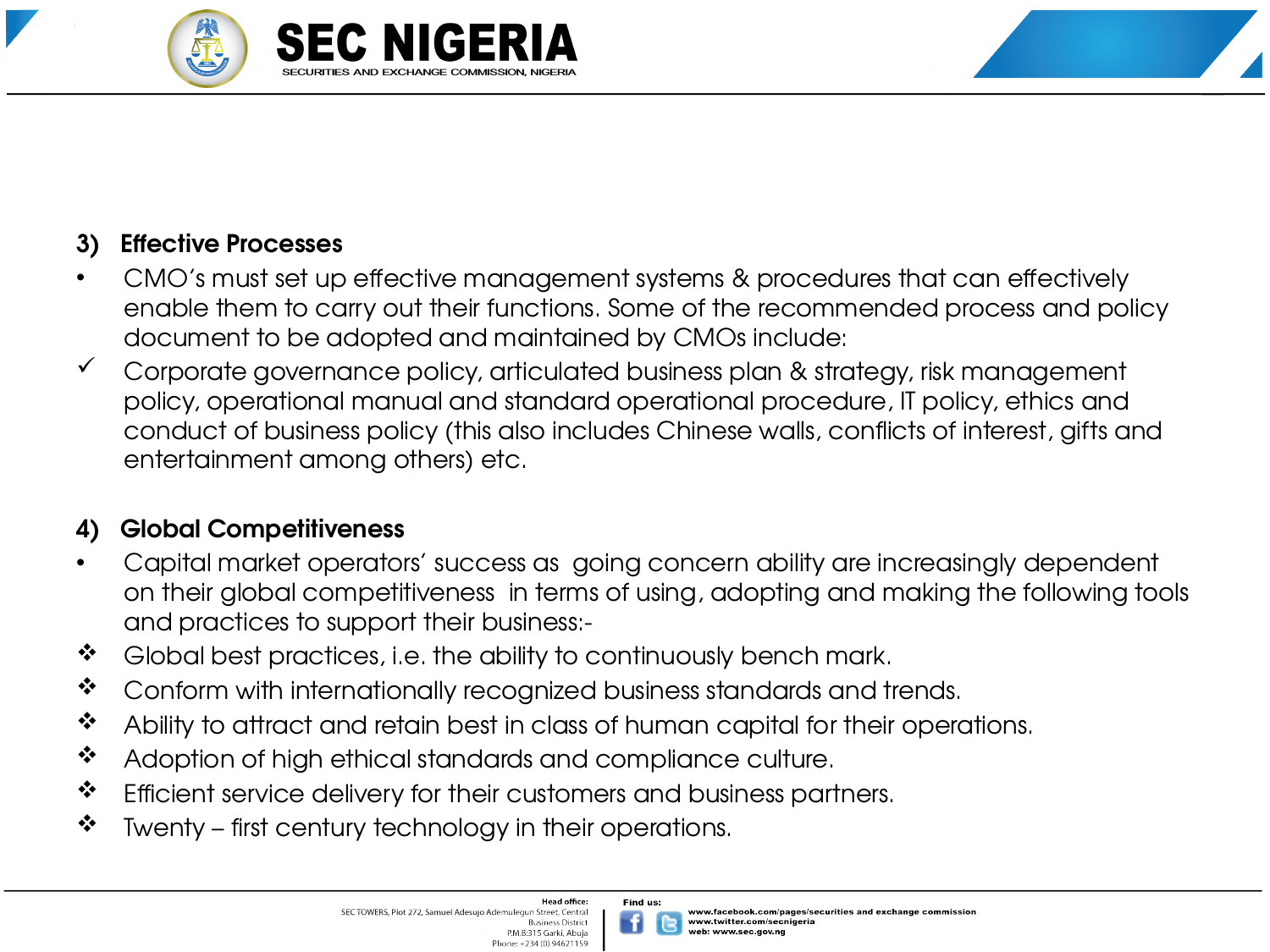

#
3)   Effective Processes
CMO’s must set up effective management systems & procedures that can effectively enable them to carry out their functions. Some of the recommended process and policy document to be adopted and maintained by CMOs include:
Corporate governance policy, articulated business plan & strategy, risk management policy, operational manual and standard operational procedure, IT policy, ethics and conduct of business policy (this also includes Chinese walls, conflicts of interest, gifts and entertainment among others) etc.

4)   Global Competitiveness
Capital market operators’ success as  going concern ability are increasingly dependent on their global competitiveness  in terms of using, adopting and making the following tools and practices to support their business:-
Global best practices, i.e. the ability to continuously bench mark.
Conform with internationally recognized business standards and trends.
Ability to attract and retain best in class of human capital for their operations.
Adoption of high ethical standards and compliance culture.
Efficient service delivery for their customers and business partners.
Twenty – first century technology in their operations.